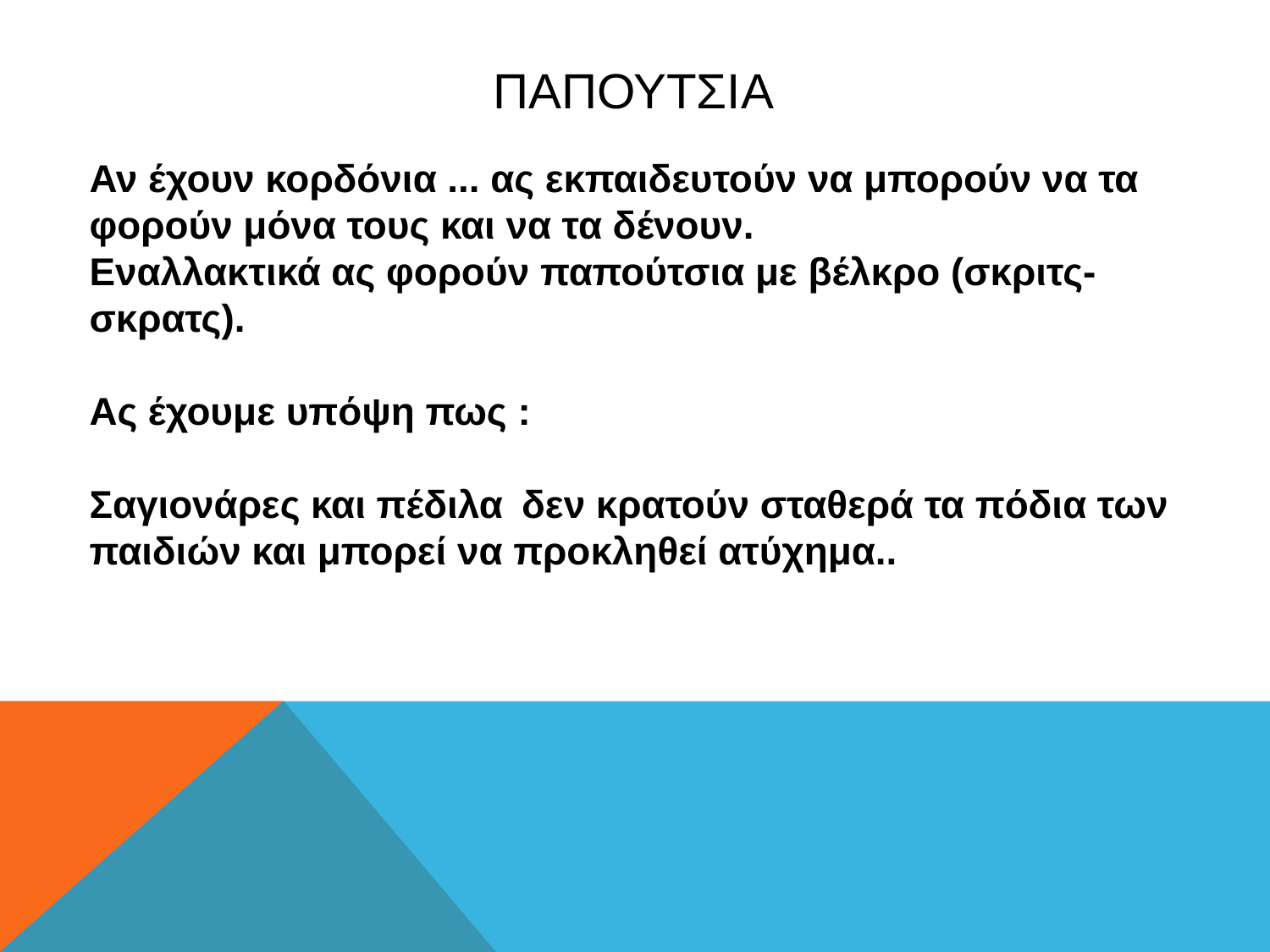

# ΠΑΠΟΥΤΣΙΑ
Αν έχουν κορδόνια ... ας εκπαιδευτούν να μπορούν να τα φορούν μόνα τους και να τα δένουν.
Εναλλακτικά ας φορούν παπούτσια με βέλκρο (σκριτς- σκρατς).

Ας έχουμε υπόψη πως :

Σαγιονάρες και πέδιλα  δεν κρατούν σταθερά τα πόδια των παιδιών και μπορεί να προκληθεί ατύχημα..